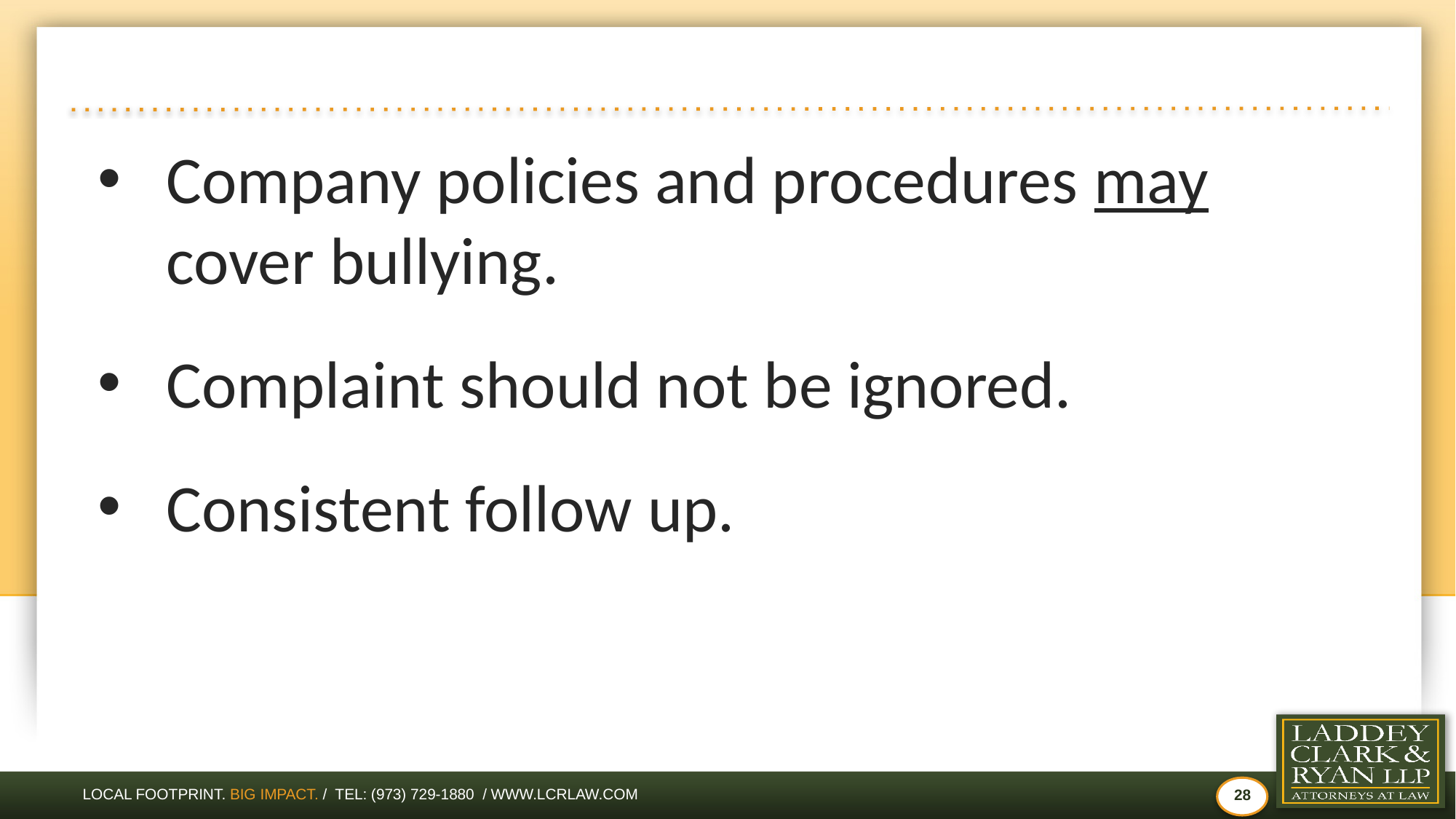

Company policies and procedures may cover bullying.

Complaint should not be ignored.

Consistent follow up.